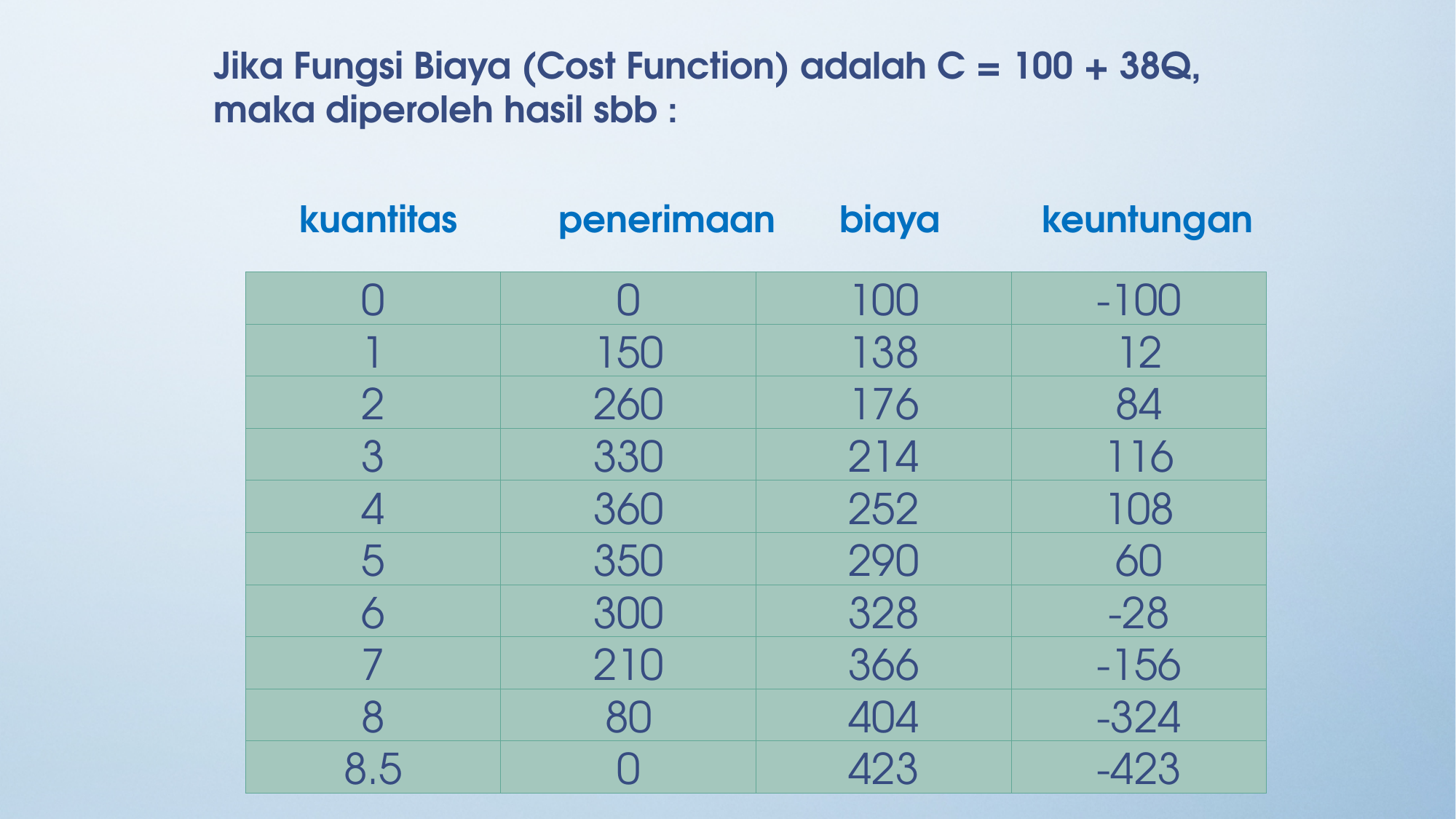

Jika Fungsi Biaya (Cost Function) adalah C = 100 + 38Q, maka diperoleh hasil sbb :
kuantitas
penerimaan
biaya
keuntungan
| 0 | 0 | 100 | -100 |
| --- | --- | --- | --- |
| 1 | 150 | 138 | 12 |
| 2 | 260 | 176 | 84 |
| 3 | 330 | 214 | 116 |
| 4 | 360 | 252 | 108 |
| 5 | 350 | 290 | 60 |
| 6 | 300 | 328 | -28 |
| 7 | 210 | 366 | -156 |
| 8 | 80 | 404 | -324 |
| 8.5 | 0 | 423 | -423 |